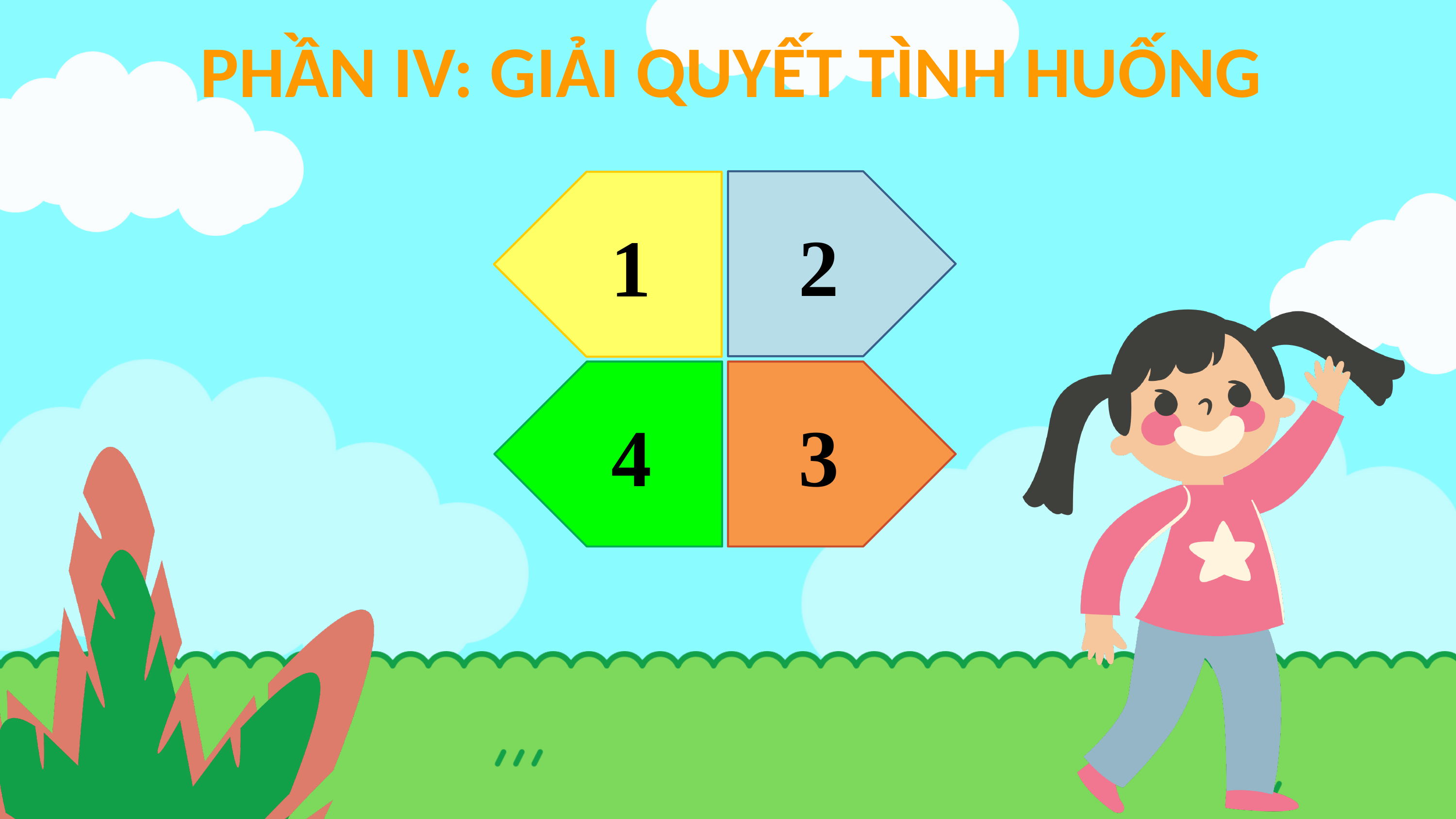

PHẦN IV: GIẢI QUYẾT TÌNH HUỐNG

2
1

4
3